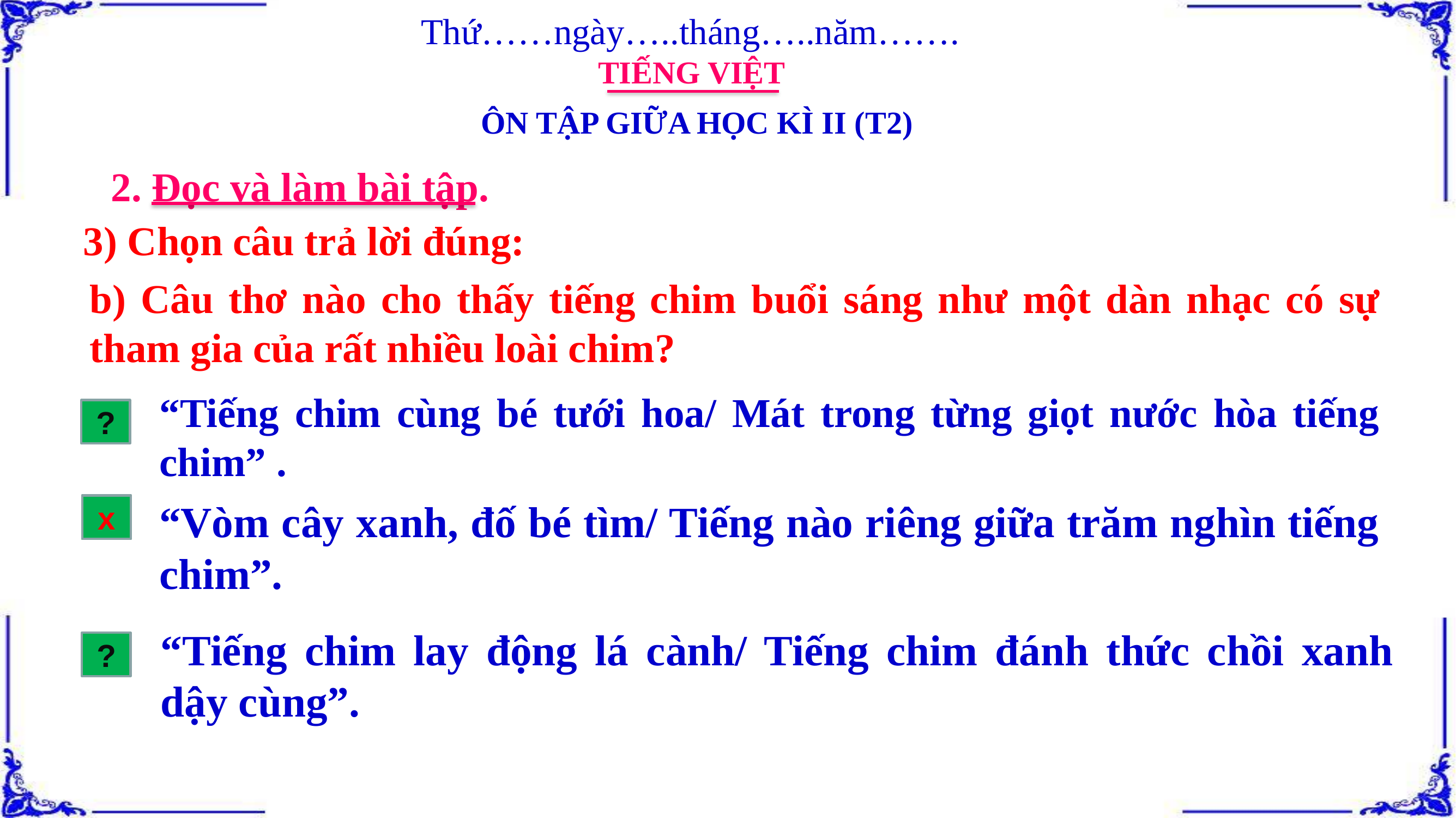

Thứ……ngày…..tháng…..năm…….
TIẾNG VIỆT
ÔN TẬP GIỮA HỌC KÌ II (T2)
2. Đọc và làm bài tập.
3) Chọn câu trả lời đúng:
b) Câu thơ nào cho thấy tiếng chim buổi sáng như một dàn nhạc có sự tham gia của rất nhiều loài chim?
“Tiếng chim cùng bé tưới hoa/ Mát trong từng giọt nước hòa tiếng chim” .
?
“Vòm cây xanh, đố bé tìm/ Tiếng nào riêng giữa trăm nghìn tiếng chim”.
?
x
“Tiếng chim lay động lá cành/ Tiếng chim đánh thức chồi xanh dậy cùng”.
?